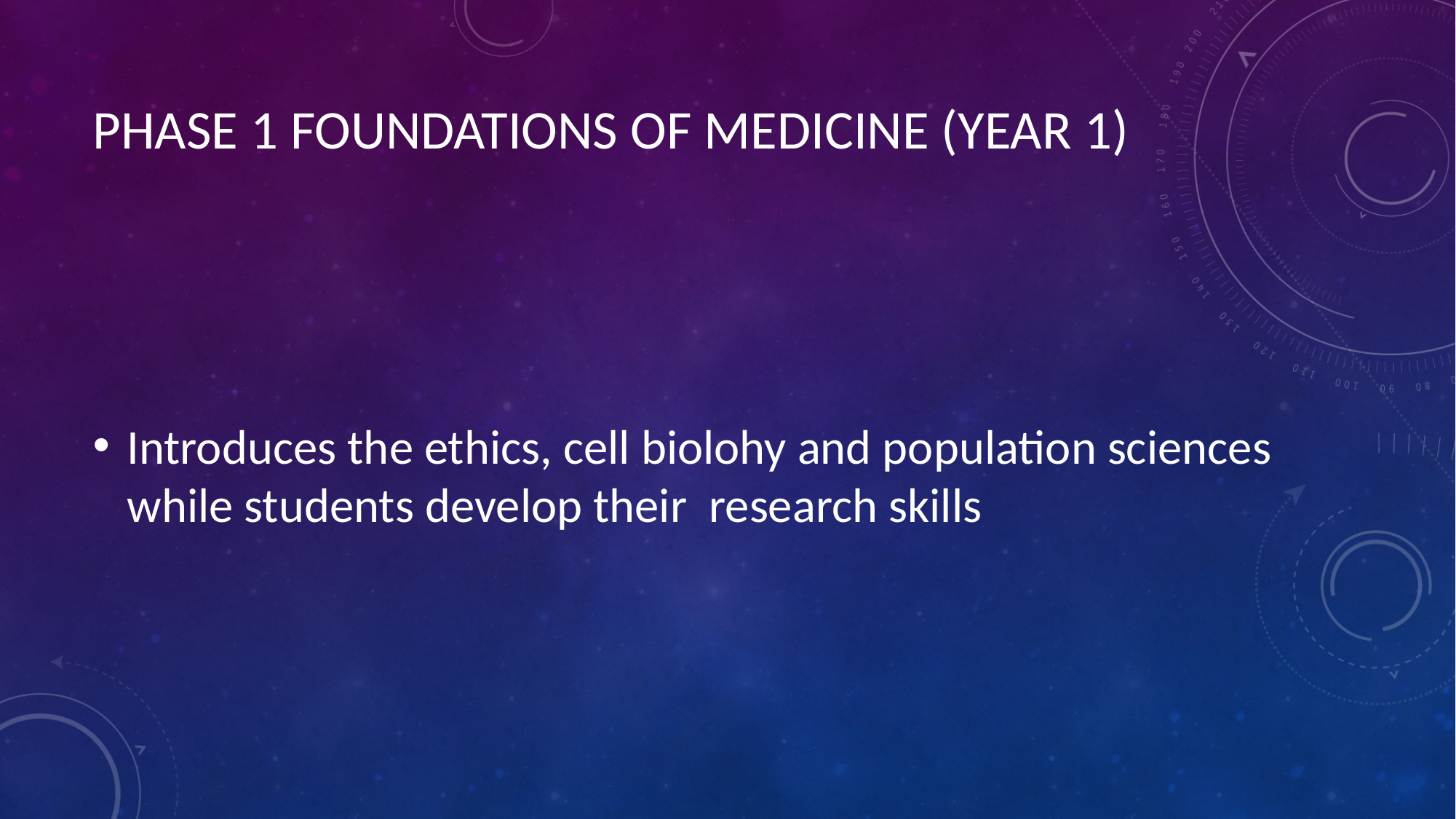

# PHASE 1 FoundatIons of MedIcIne (Year 1)
Introduces the ethics, cell biolohy and population sciences while students develop their  research skills